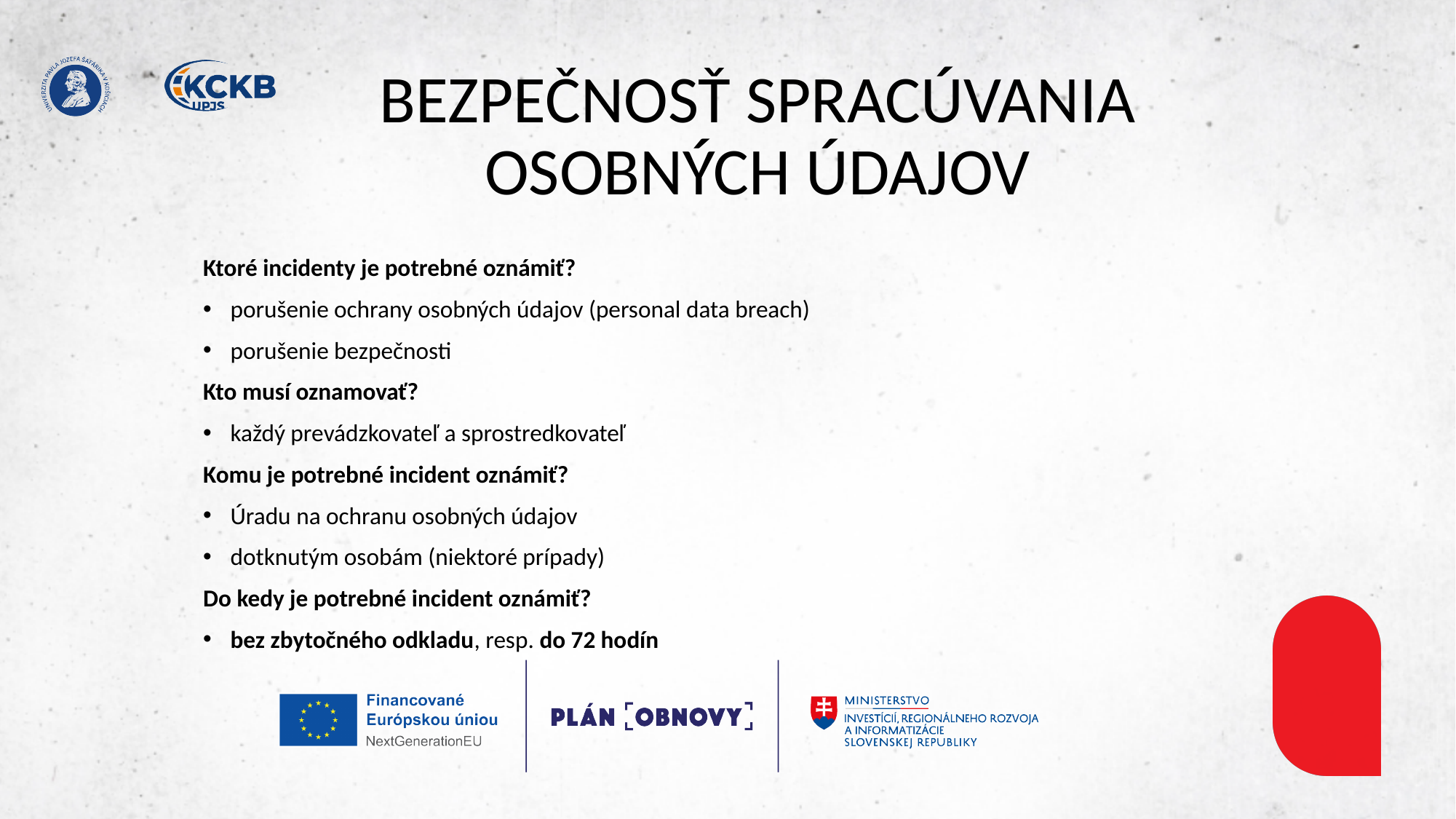

# BEZPEČNOSŤ SPRACÚVANIA OSOBNÝCH ÚDAJOV
Ktoré incidenty je potrebné oznámiť?​
porušenie ochrany osobných údajov (personal data breach)​
porušenie bezpečnosti ​
Kto musí oznamovať?​
každý prevádzkovateľ a sprostredkovateľ​
Komu je potrebné incident oznámiť?​
Úradu na ochranu osobných údajov​
dotknutým osobám (niektoré prípady)​
Do kedy je potrebné incident oznámiť?​
bez zbytočného odkladu, resp. do 72 hodín​